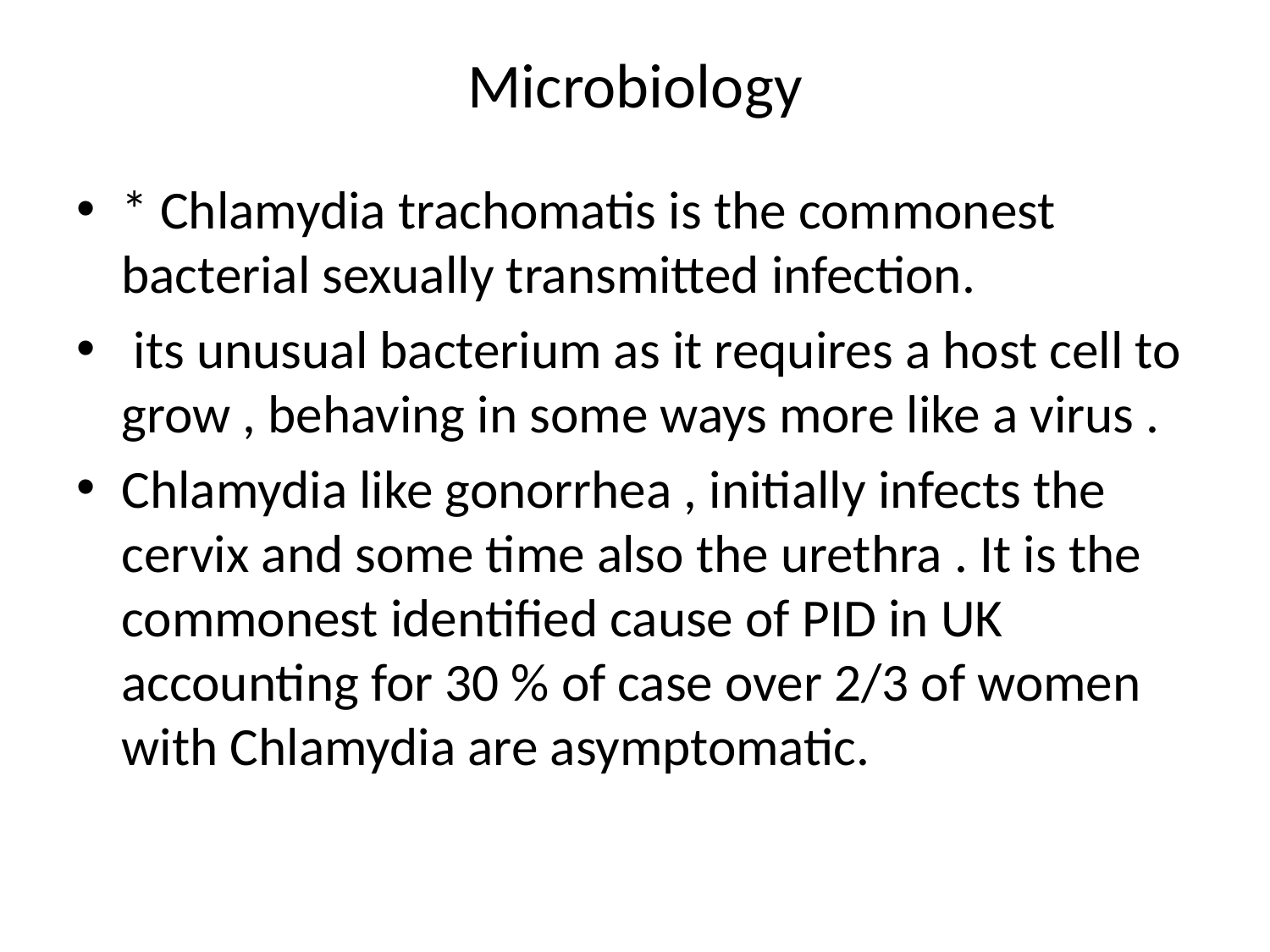

# Microbiology
* Chlamydia trachomatis is the commonest bacterial sexually transmitted infection.
 its unusual bacterium as it requires a host cell to grow , behaving in some ways more like a virus .
Chlamydia like gonorrhea , initially infects the cervix and some time also the urethra . It is the commonest identified cause of PID in UK accounting for 30 % of case over 2/3 of women with Chlamydia are asymptomatic.